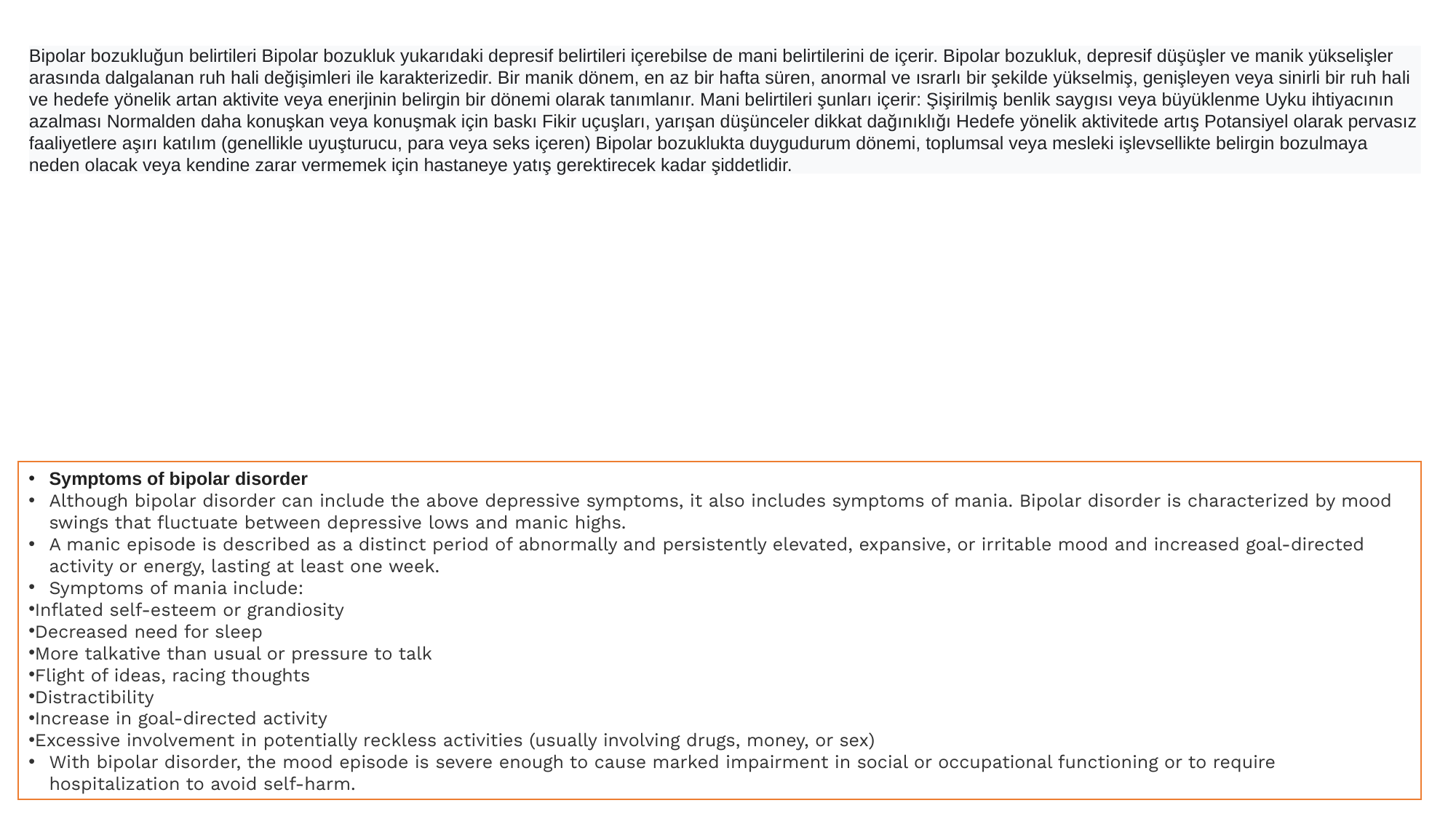

Bipolar bozukluğun belirtileri Bipolar bozukluk yukarıdaki depresif belirtileri içerebilse de mani belirtilerini de içerir. Bipolar bozukluk, depresif düşüşler ve manik yükselişler arasında dalgalanan ruh hali değişimleri ile karakterizedir. Bir manik dönem, en az bir hafta süren, anormal ve ısrarlı bir şekilde yükselmiş, genişleyen veya sinirli bir ruh hali ve hedefe yönelik artan aktivite veya enerjinin belirgin bir dönemi olarak tanımlanır. Mani belirtileri şunları içerir: Şişirilmiş benlik saygısı veya büyüklenme Uyku ihtiyacının azalması Normalden daha konuşkan veya konuşmak için baskı Fikir uçuşları, yarışan düşünceler dikkat dağınıklığı Hedefe yönelik aktivitede artış Potansiyel olarak pervasız faaliyetlere aşırı katılım (genellikle uyuşturucu, para veya seks içeren) Bipolar bozuklukta duygudurum dönemi, toplumsal veya mesleki işlevsellikte belirgin bozulmaya neden olacak veya kendine zarar vermemek için hastaneye yatış gerektirecek kadar şiddetlidir.
Symptoms of bipolar disorder
Although bipolar disorder can include the above depressive symptoms, it also includes symptoms of mania. Bipolar disorder is characterized by mood swings that fluctuate between depressive lows and manic highs.
A manic episode is described as a distinct period of abnormally and persistently elevated, expansive, or irritable mood and increased goal-directed activity or energy, lasting at least one week.
Symptoms of mania include:
Inflated self-esteem or grandiosity
Decreased need for sleep
More talkative than usual or pressure to talk
Flight of ideas, racing thoughts
Distractibility
Increase in goal-directed activity
Excessive involvement in potentially reckless activities (usually involving drugs, money, or sex)
With bipolar disorder, the mood episode is severe enough to cause marked impairment in social or occupational functioning or to require hospitalization to avoid self-harm.